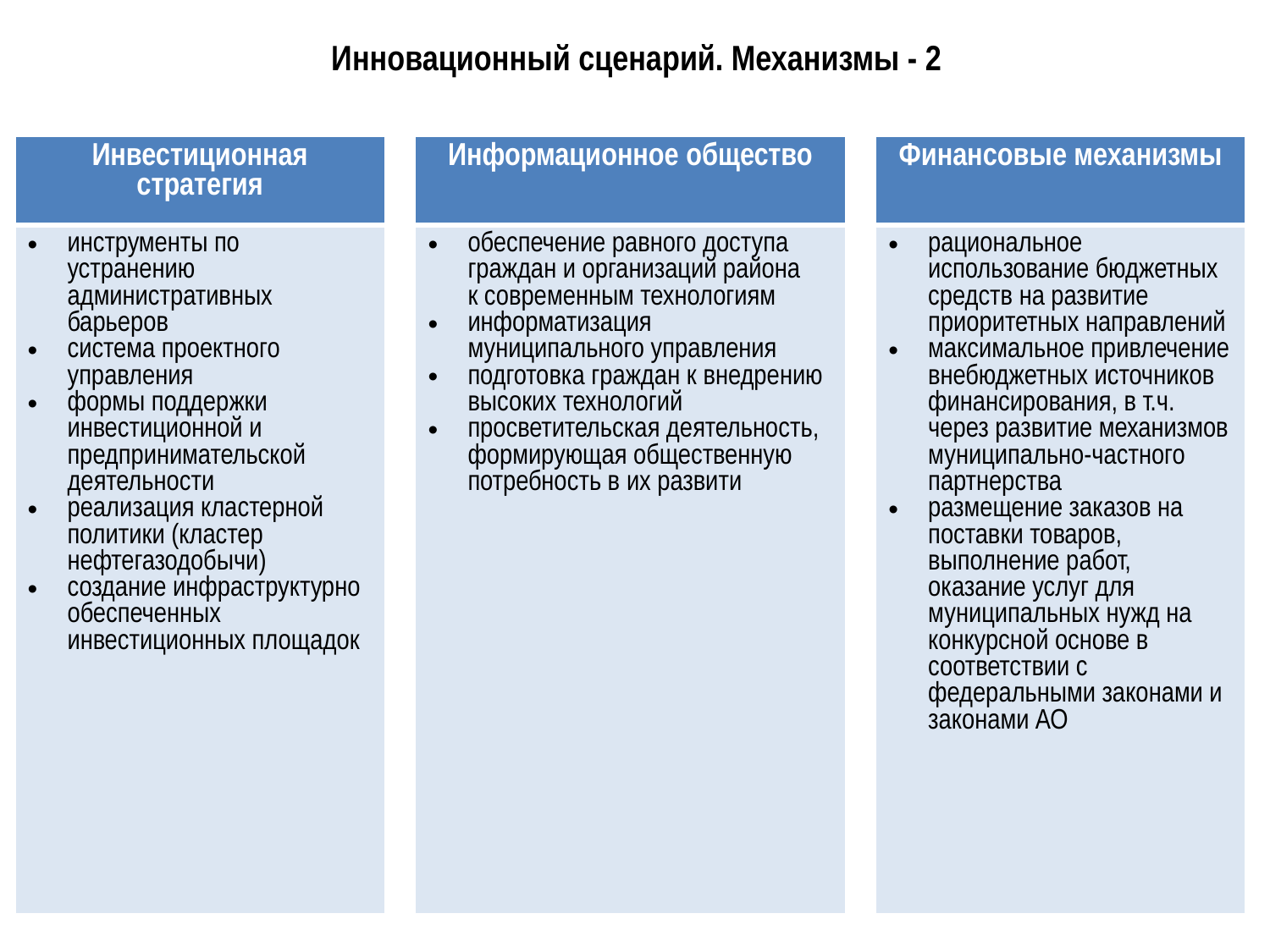

# Инновационный сценарий. Механизмы - 2
| Инвестиционная стратегия |  | Информационное общество |  | Финансовые механизмы |
| --- | --- | --- | --- | --- |
| инструменты по устранению административных барьеров система проектного управления формы поддержки инвестиционной и предпринимательской деятельности реализация кластерной политики (кластер нефтегазодобычи) создание инфраструктурно обеспеченных инвестиционных площадок |  | обеспечение равного доступа граждан и организаций района к современным технологиям информатизация муниципального управления подготовка граждан к внедрению высоких технологий просветительская деятельность, формирующая общественную потребность в их развити |  | рациональное использование бюджетных средств на развитие приоритетных направлений максимальное привлечение внебюджетных источников финансирования, в т.ч. через развитие механизмов муниципально-частного партнерства размещение заказов на поставки товаров, выполнение работ, оказание услуг для муниципальных нужд на конкурсной основе в соответствии с федеральными законами и законами АО |